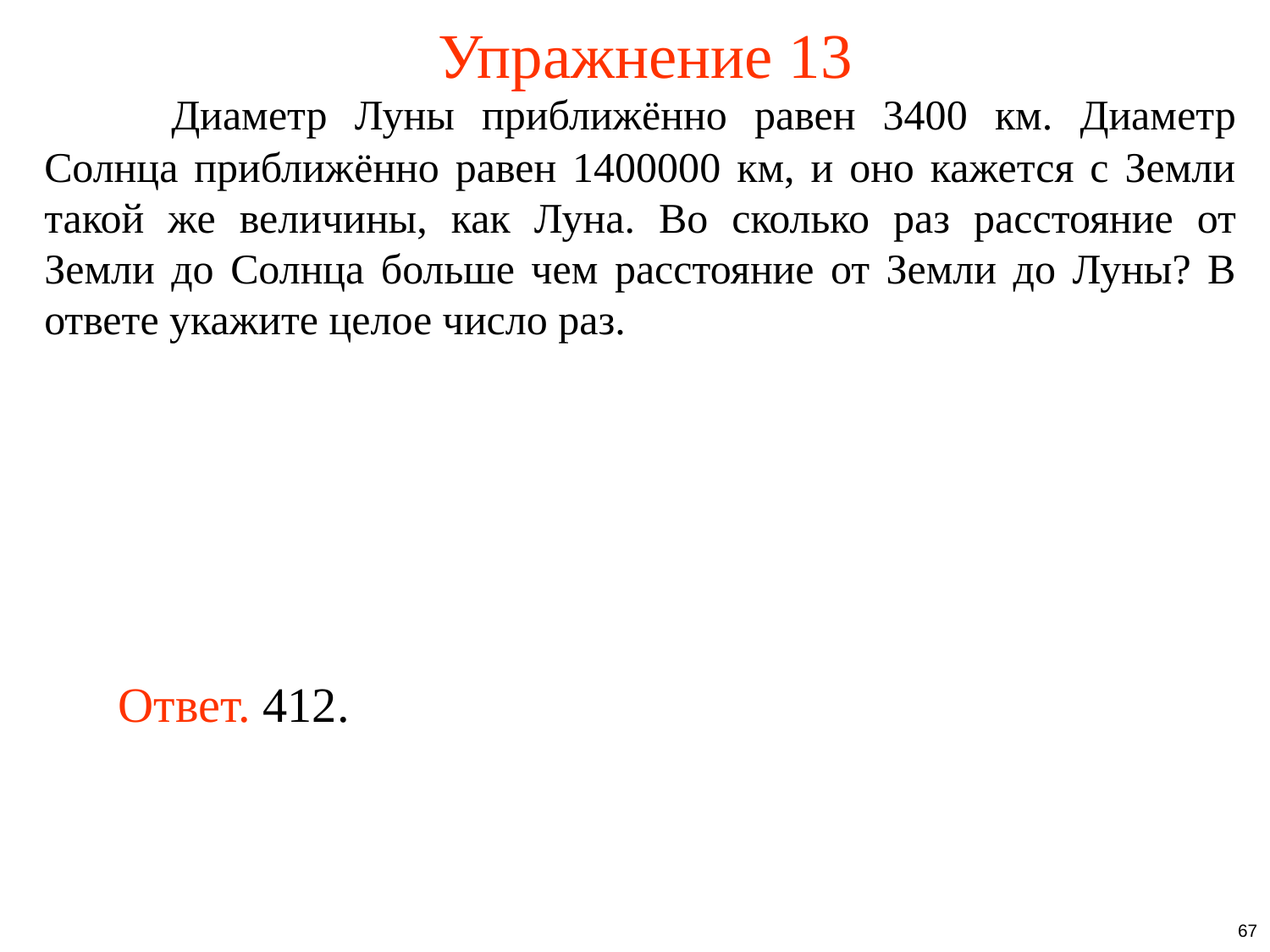

# Упражнение 13
	Диаметр Луны приближённо равен 3400 км. Диаметр Солнца приближённо равен 1400000 км, и оно кажется с Земли такой же величины, как Луна. Во сколько раз расстояние от Земли до Солнца больше чем расстояние от Земли до Луны? В ответе укажите целое число раз.
Ответ. 412.
67